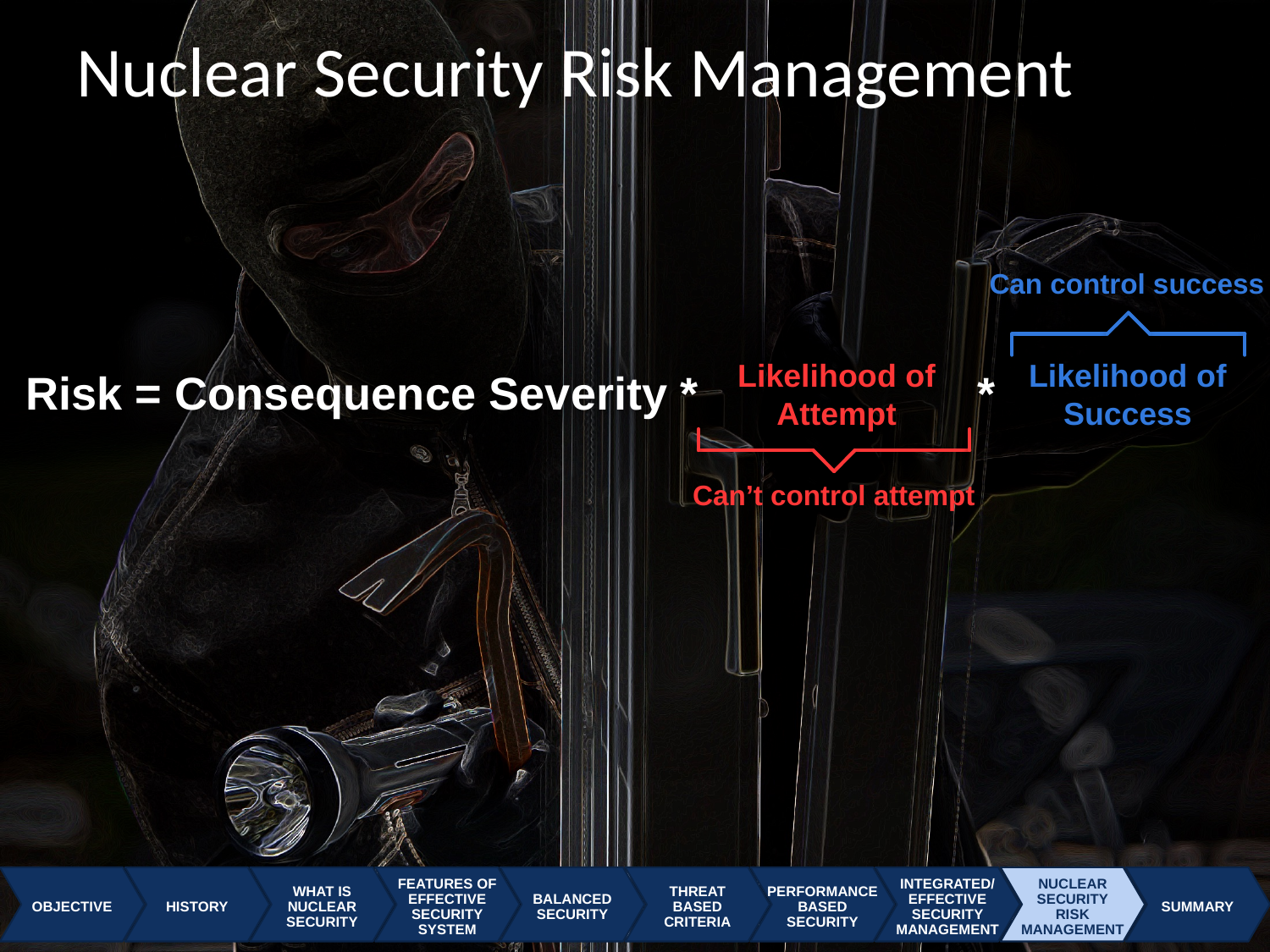

Risk = Consequence Severity *                      *
# Nuclear Security Risk Management
Can control success
Likelihood of Attempt
Likelihood of Success
Can’t control attempt
OBJECTIVE
HISTORY
WHAT IS
NUCLEAR
SECURITY
FEATURES OF
EFFECTIVE
SECURITY
SYSTEM
BALANCED
SECURITY
THREAT
BASED
CRITERIA
PERFORMANCE
BASED
SECURITY
INTEGRATED/
EFFECTIVE
SECURITY
MANAGEMENT
NUCLEAR
SECURITY
RISK
MANAGEMENT
SUMMARY